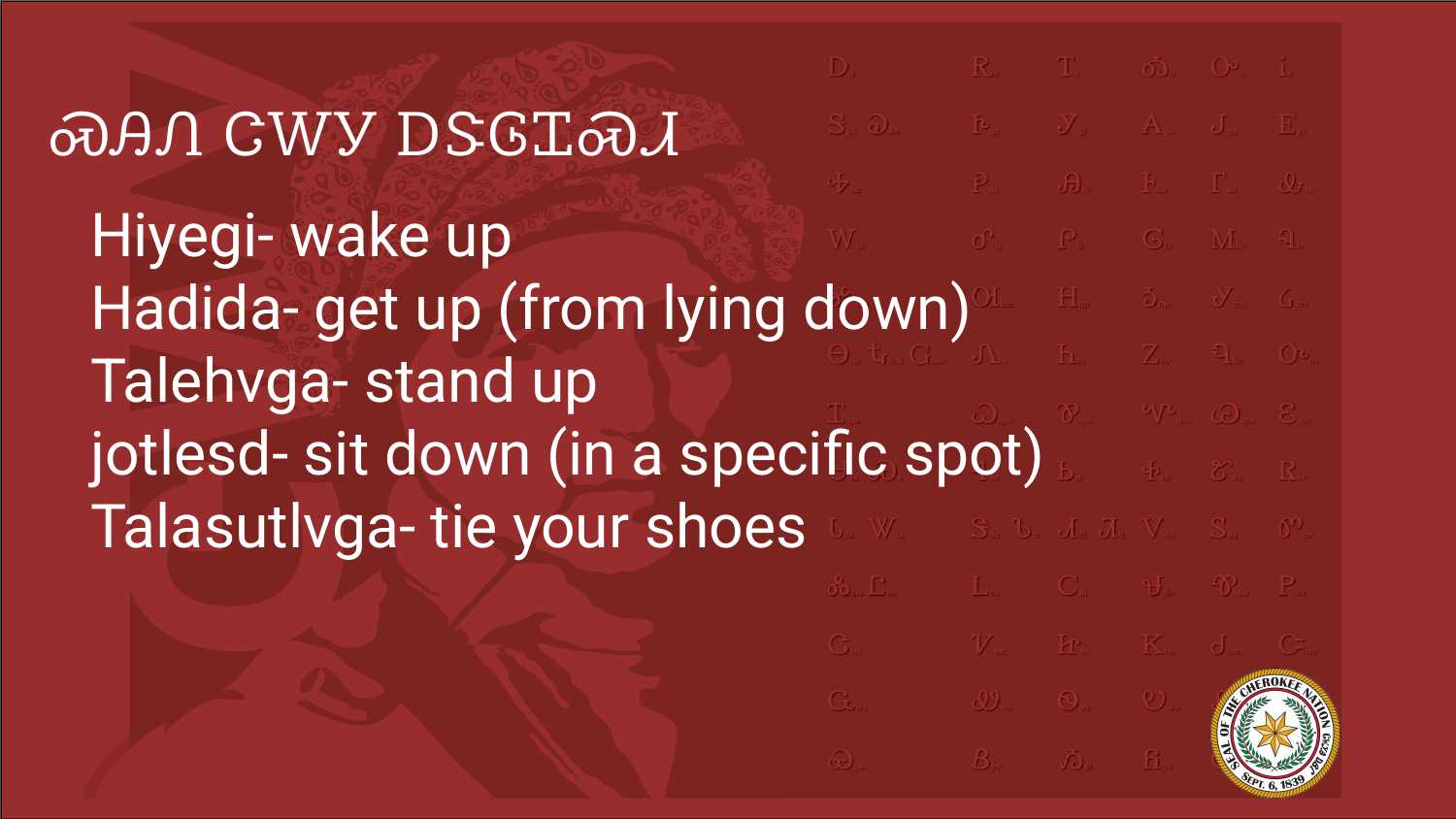

# ᏍᎯᏁ ᏣᎳᎩ ᎠᏕᎶᏆᏍᏗ
Hiyegi- wake up
Hadida- get up (from lying down)
Talehvga- stand up
jotlesd- sit down (in a specific spot)
Talasutlvga- tie your shoes